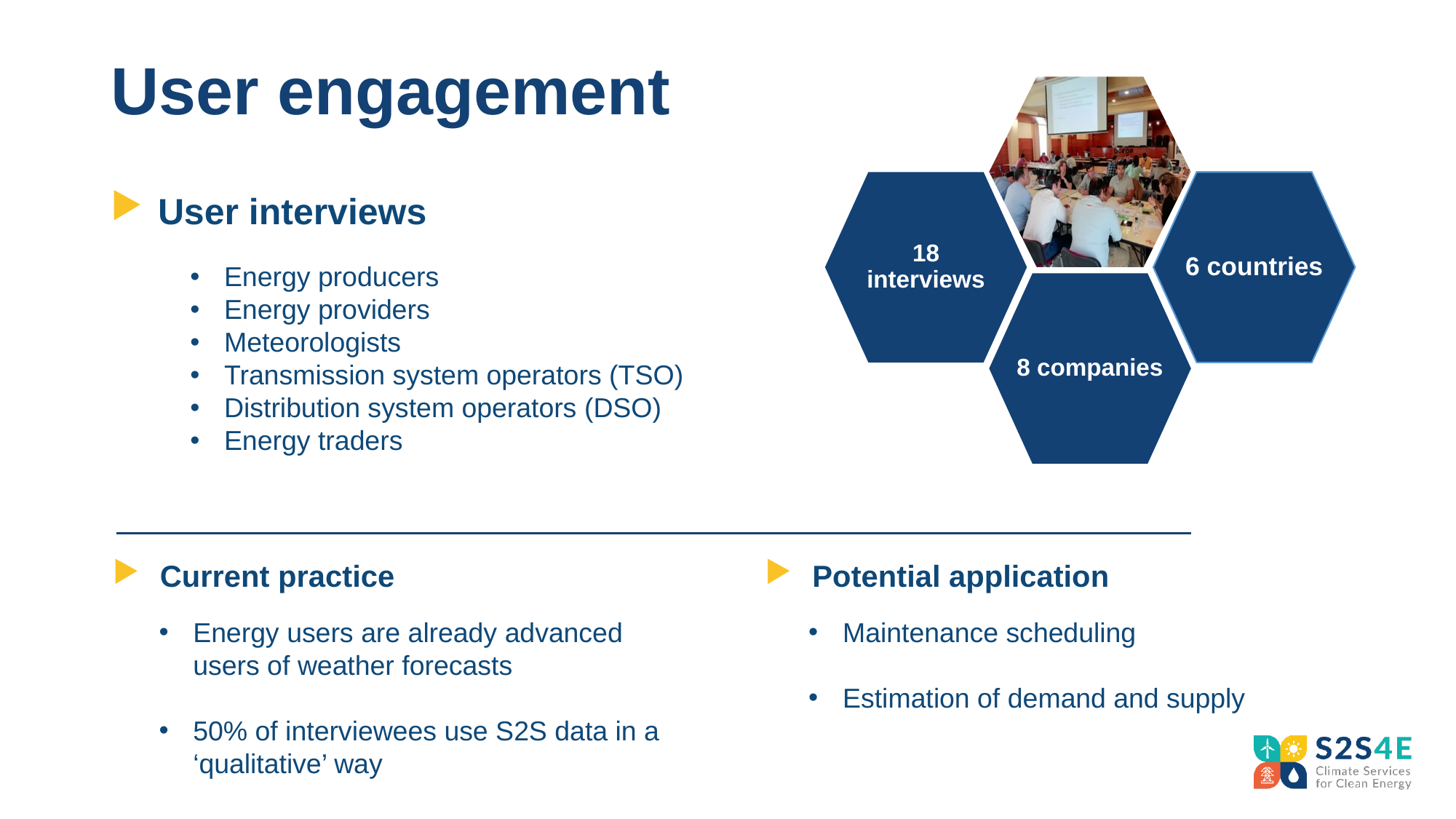

# User engagement

18 interviews
6 countries
8 companies
User interviews
Energy producers
Energy providers
Meteorologists
Transmission system operators (TSO)
Distribution system operators (DSO)
Energy traders
Current practice
Potential application
Energy users are already advanced users of weather forecasts

50% of interviewees use S2S data in a ‘qualitative’ way
Maintenance scheduling

Estimation of demand and supply